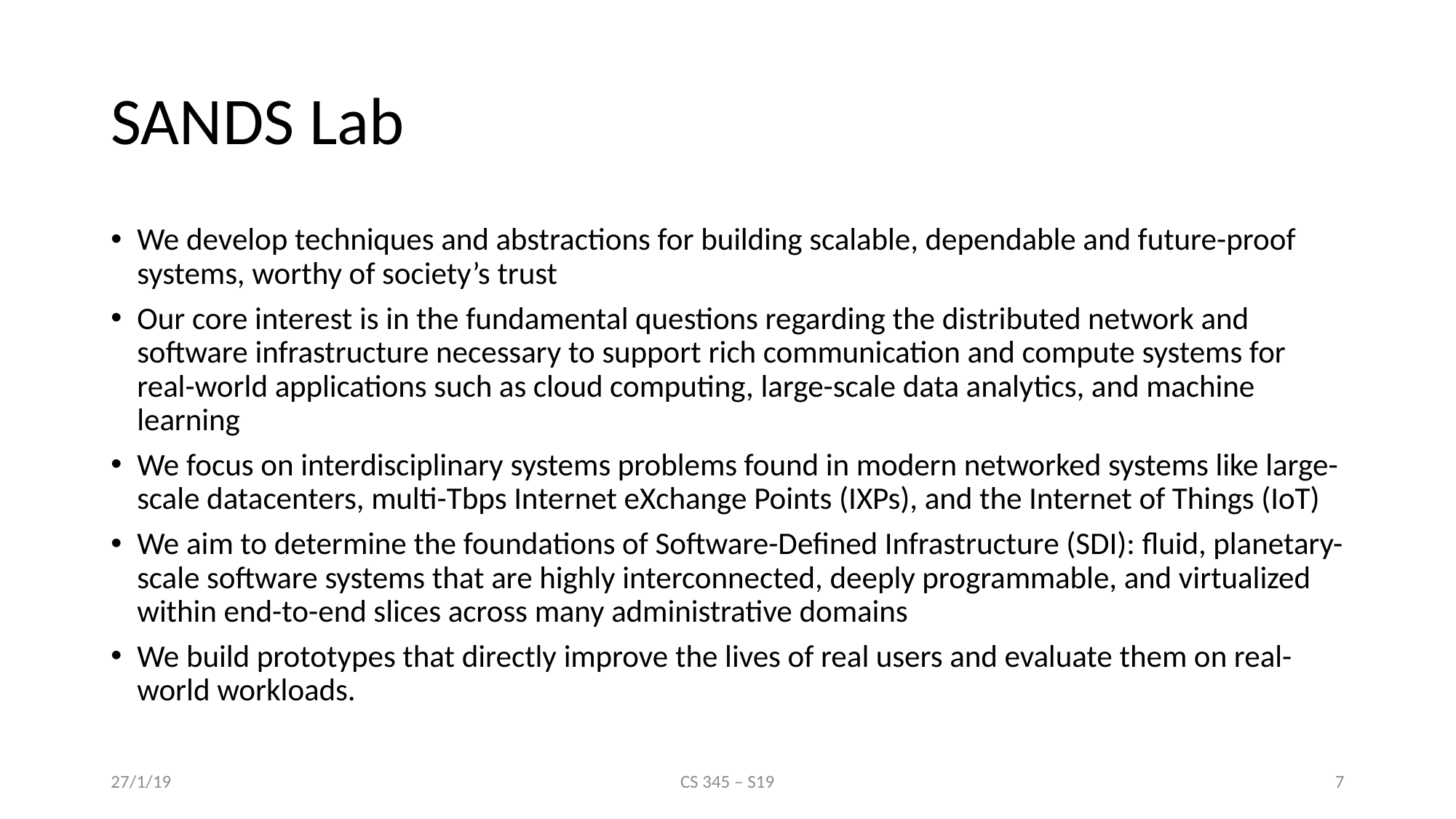

# SANDS Lab
We develop techniques and abstractions for building scalable, dependable and future-proof systems, worthy of society’s trust
Our core interest is in the fundamental questions regarding the distributed network and software infrastructure necessary to support rich communication and compute systems for real-world applications such as cloud computing, large-scale data analytics, and machine learning
We focus on interdisciplinary systems problems found in modern networked systems like large-scale datacenters, multi-Tbps Internet eXchange Points (IXPs), and the Internet of Things (IoT)
We aim to determine the foundations of Software-Defined Infrastructure (SDI): fluid, planetary-scale software systems that are highly interconnected, deeply programmable, and virtualized within end-to-end slices across many administrative domains
We build prototypes that directly improve the lives of real users and evaluate them on real-world workloads.

27/1/19
CS 345 – S19
7